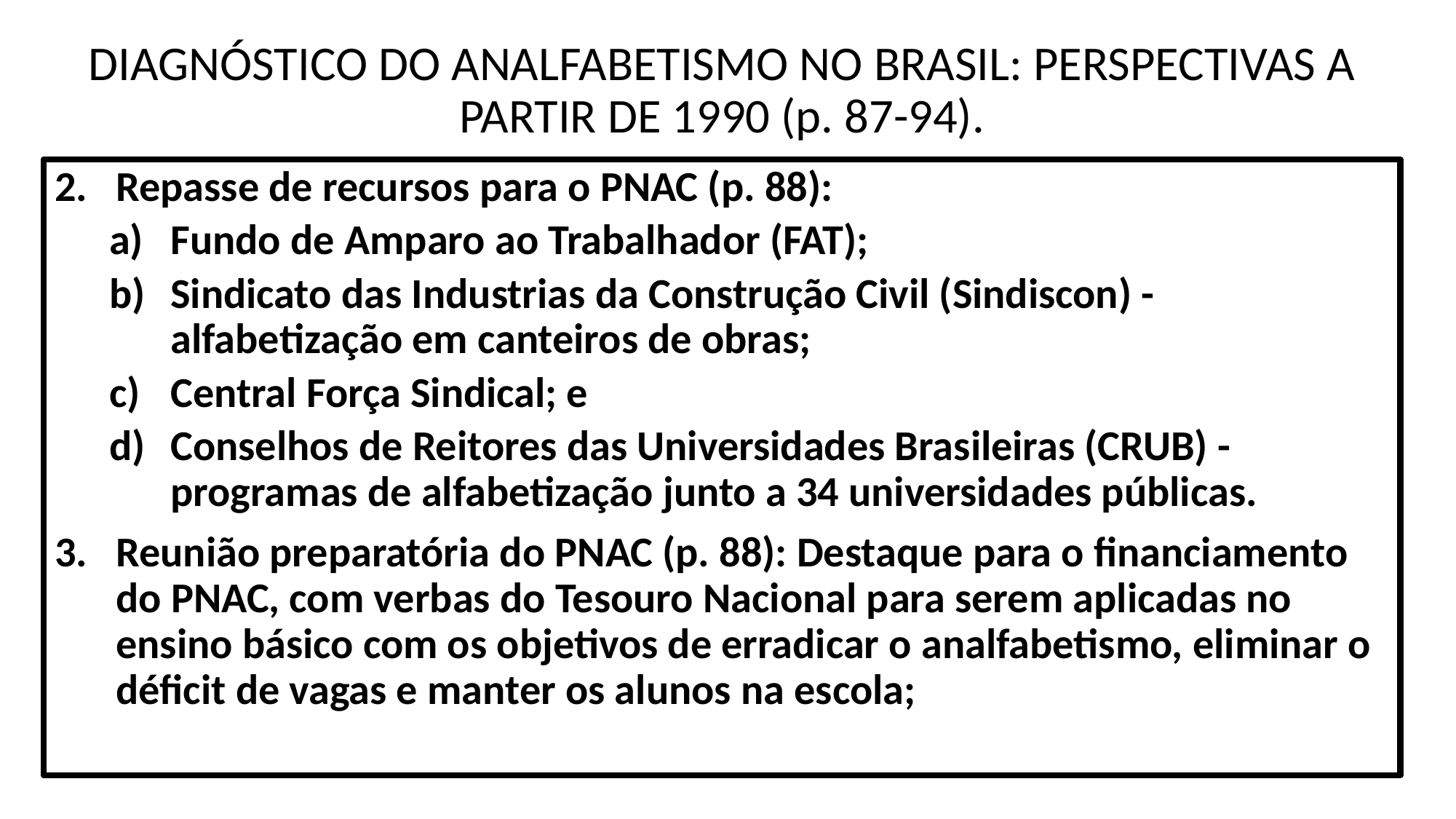

# DIAGNÓSTICO DO ANALFABETISMO NO BRASIL: PERSPECTIVAS A PARTIR DE 1990 (p. 87-94).
Repasse de recursos para o PNAC (p. 88):
Fundo de Amparo ao Trabalhador (FAT);
Sindicato das Industrias da Construção Civil (Sindiscon) - alfabetização em canteiros de obras;
Central Força Sindical; e
Conselhos de Reitores das Universidades Brasileiras (CRUB) - programas de alfabetização junto a 34 universidades públicas.
Reunião preparatória do PNAC (p. 88): Destaque para o financiamento do PNAC, com verbas do Tesouro Nacional para serem aplicadas no ensino básico com os objetivos de erradicar o analfabetismo, eliminar o déficit de vagas e manter os alunos na escola;